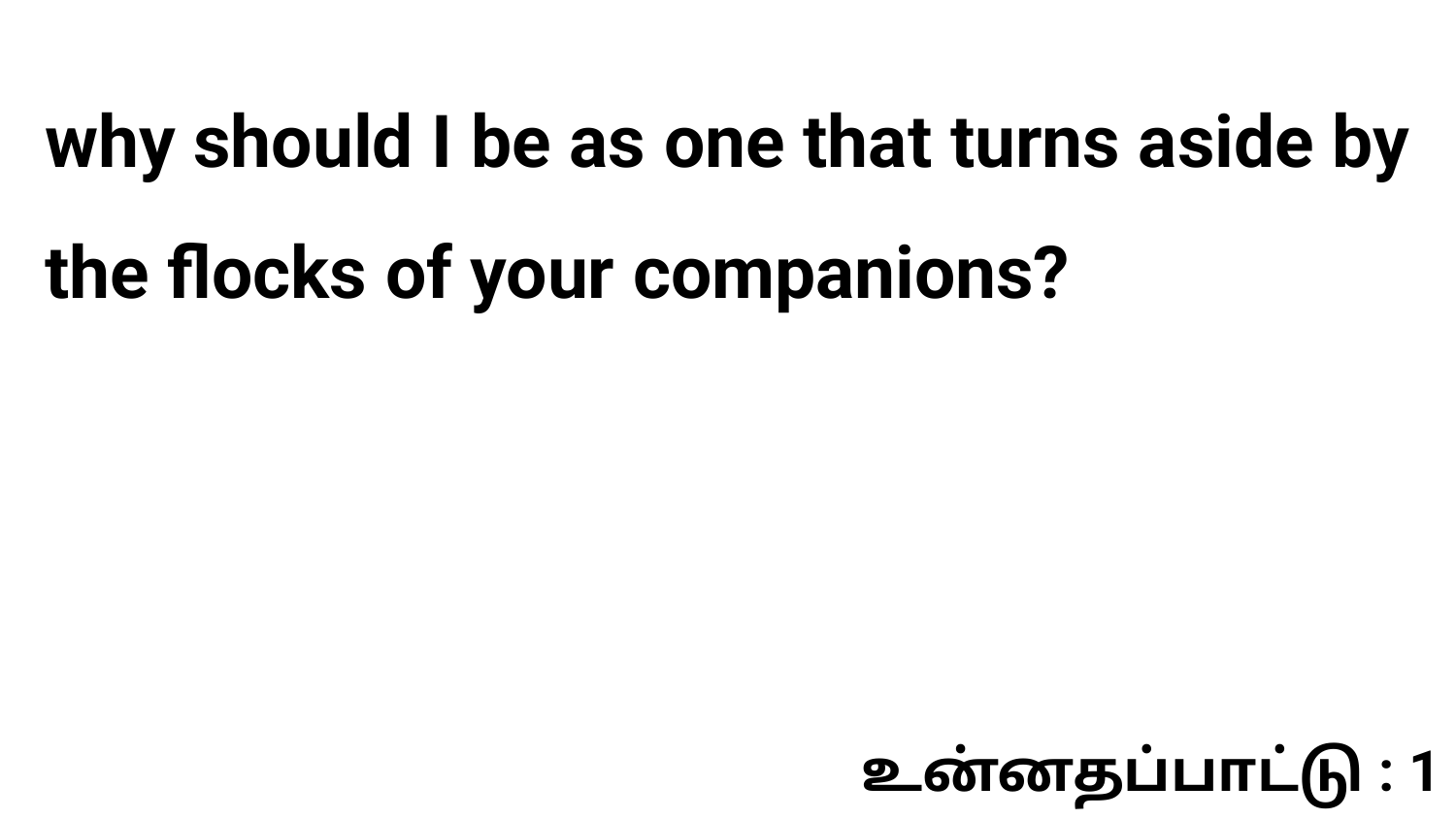

why should I be as one that turns aside by the flocks of your companions?
உன்னதப்பாட்டு : 1